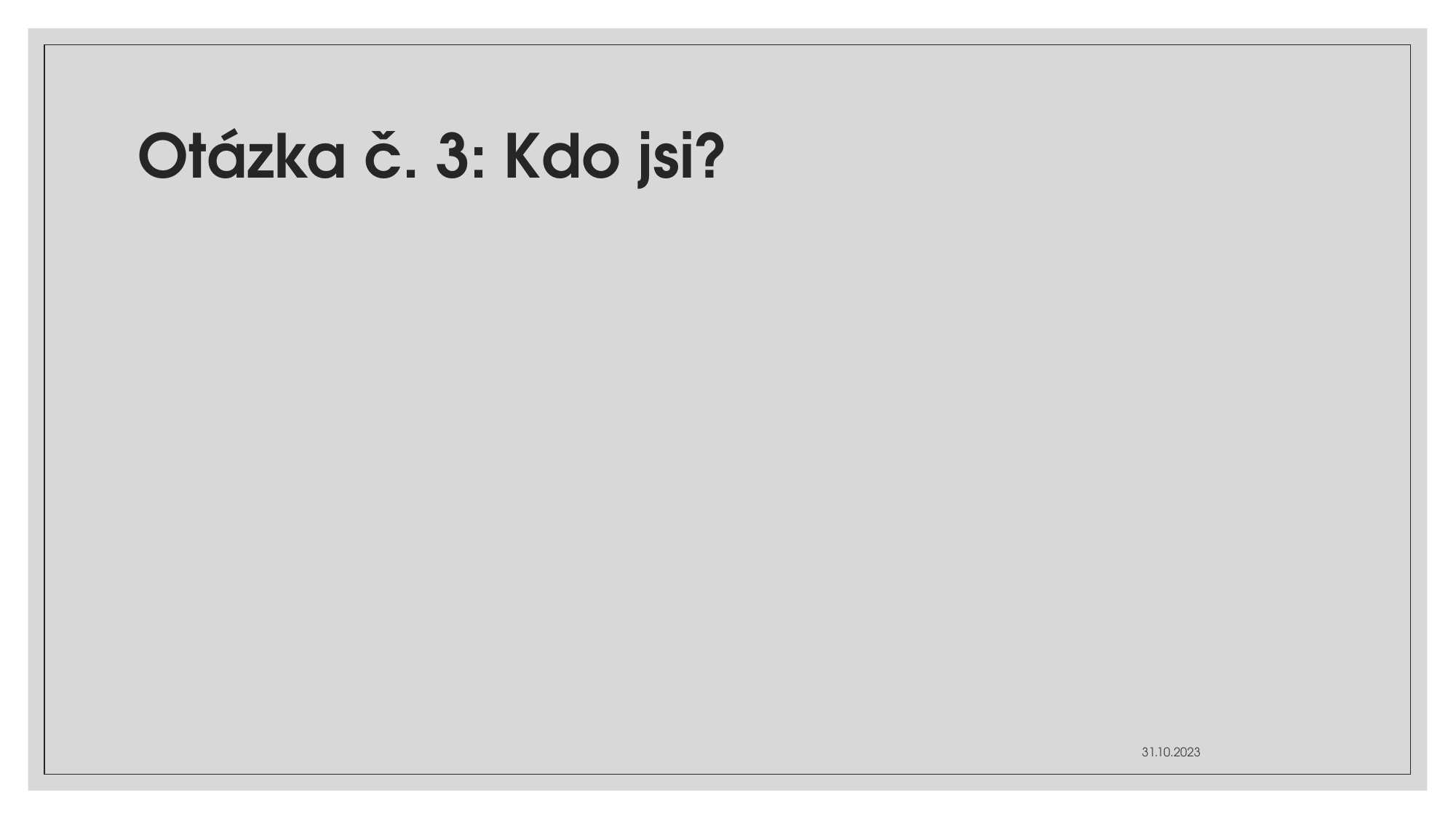

# Otázka č. 3: Kdo jsi?

31.10.2023